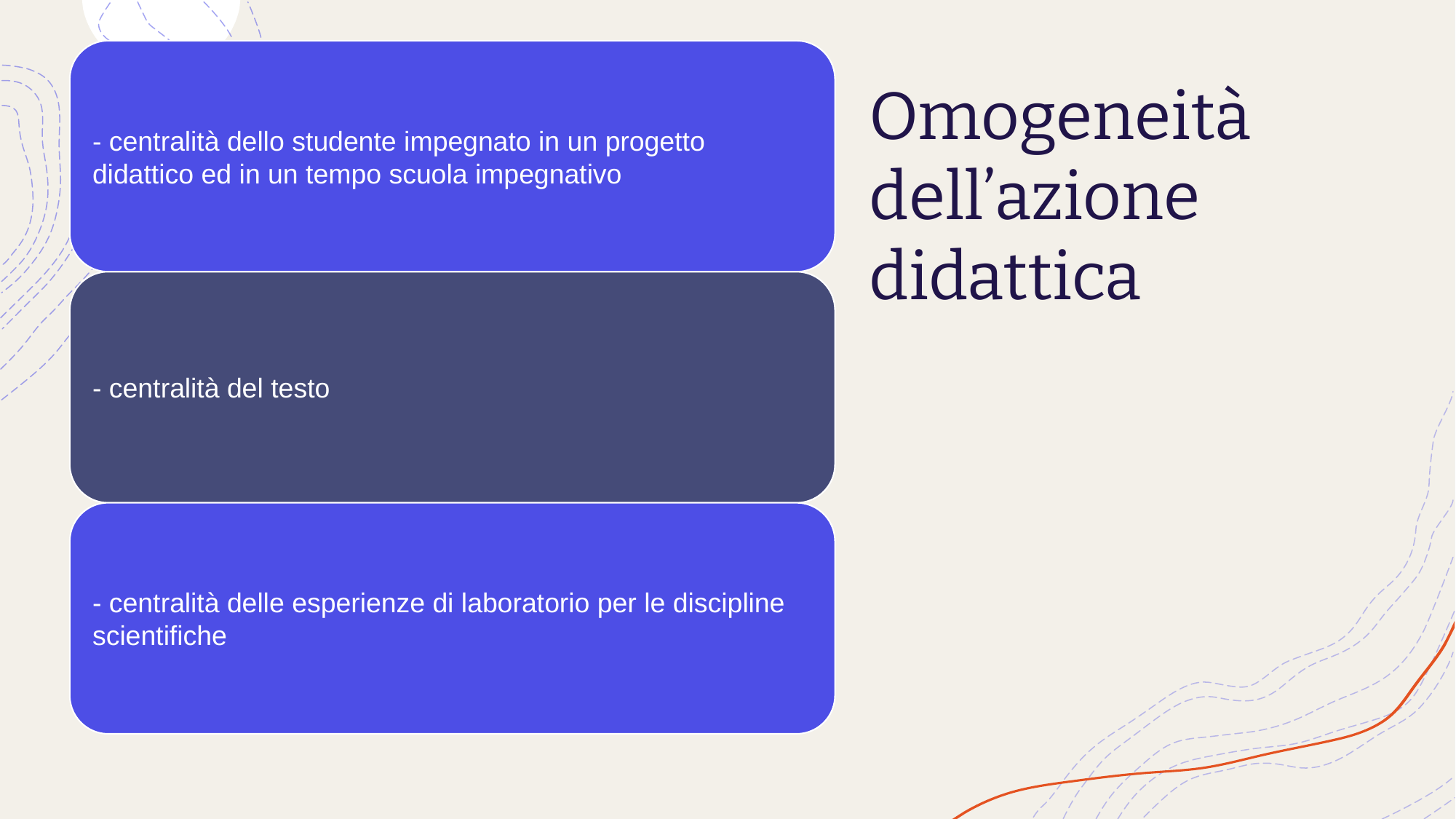

- centralità dello studente impegnato in un progetto didattico ed in un tempo scuola impegnativo
- centralità del testo
- centralità delle esperienze di laboratorio per le discipline scientifiche
# Omogeneità dell’azione didattica